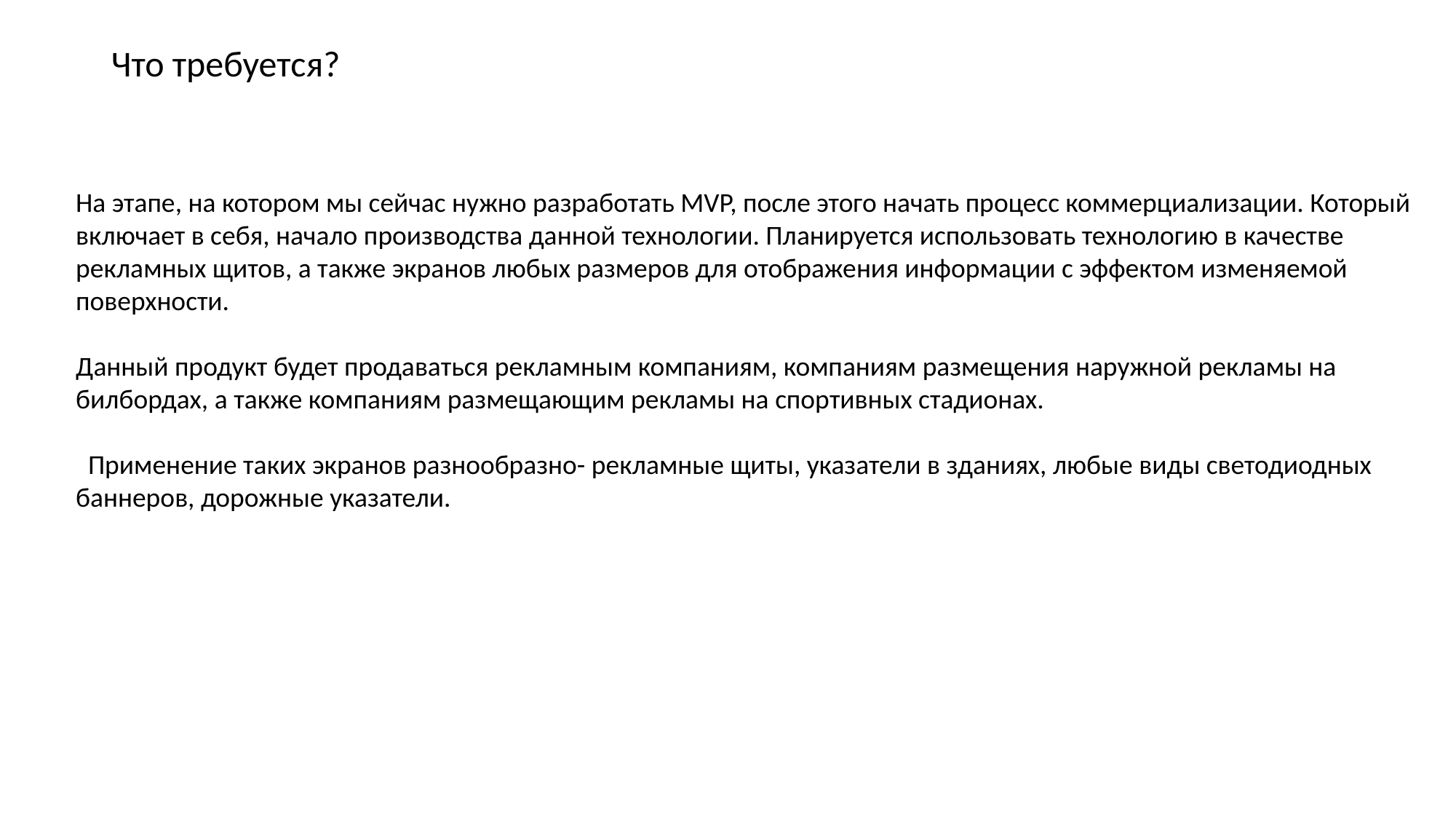

Что требуется?

На этапе, на котором мы сейчас нужно разработать MVP, после этого начать процесс коммерциализации. Который включает в себя, начало производства данной технологии. Планируется использовать технологию в качестве рекламных щитов, а также экранов любых размеров для отображения информации с эффектом изменяемой поверхности.

Данный продукт будет продаваться рекламным компаниям, компаниям размещения наружной рекламы на билбордах, а также компаниям размещающим рекламы на спортивных стадионах.

  Применение таких экранов разнообразно- рекламные щиты, указатели в зданиях, любые виды светодиодных баннеров, дорожные указатели.